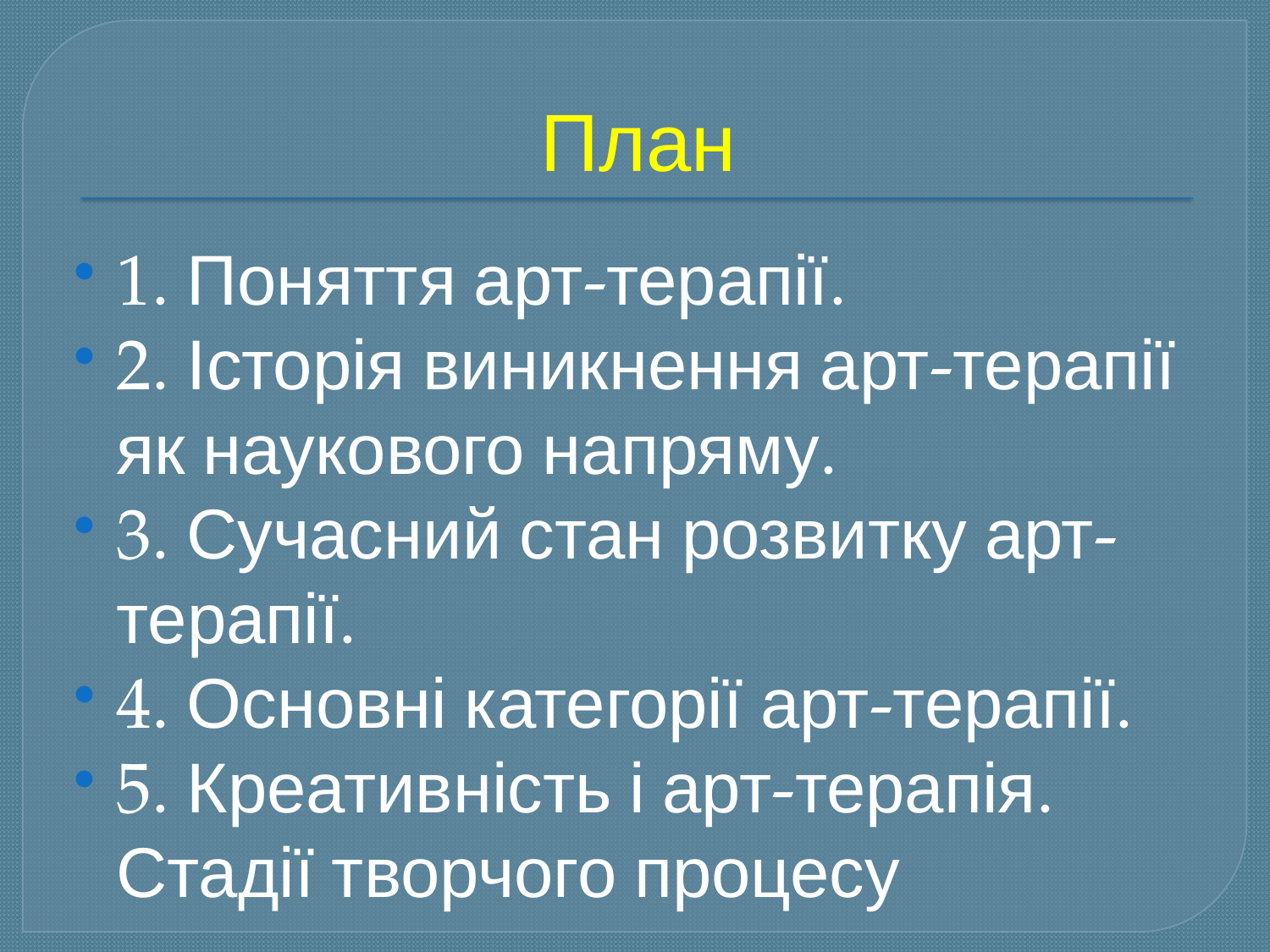

# План
1. Поняття арт-терапії.
2. Історія виникнення арт-терапії як наукового напряму.
3. Сучасний стан розвитку арт-терапії.
4. Основні категорії арт-терапії.
5. Креативність і арт-терапія. Стадії творчого процесу